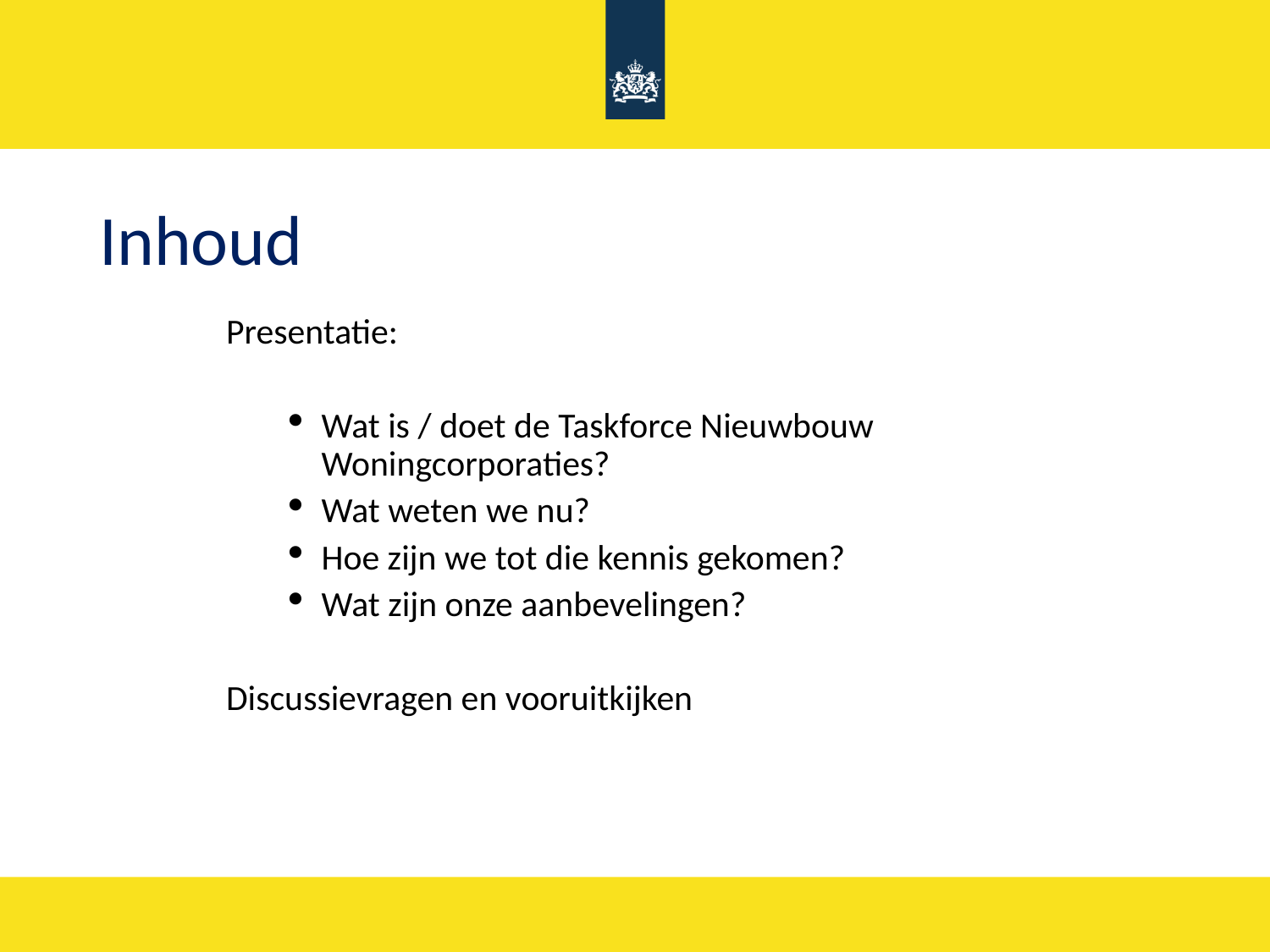

# Inhoud

Presentatie:

Wat is / doet de Taskforce Nieuwbouw Woningcorporaties?
Wat weten we nu?
Hoe zijn we tot die kennis gekomen?
Wat zijn onze aanbevelingen?

Discussievragen en vooruitkijken